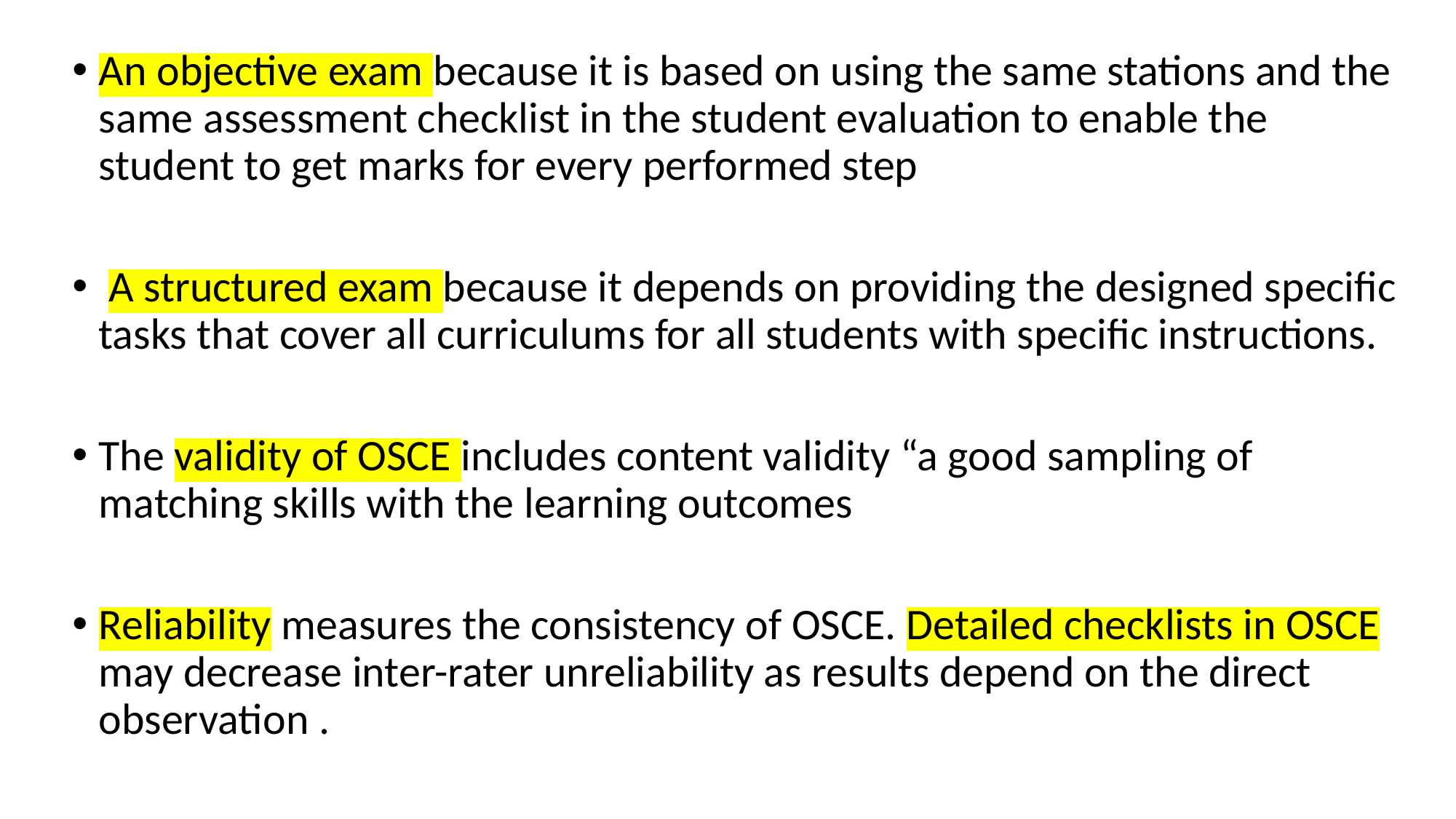

An objective exam because it is based on using the same stations and the same assessment checklist in the student evaluation to enable the student to get marks for every performed step

 A structured exam because it depends on providing the designed specific tasks that cover all curriculums for all students with specific instructions.

The validity of OSCE includes content validity “a good sampling of matching skills with the learning outcomes

Reliability measures the consistency of OSCE. Detailed checklists in OSCE may decrease inter-rater unreliability as results depend on the direct observation .